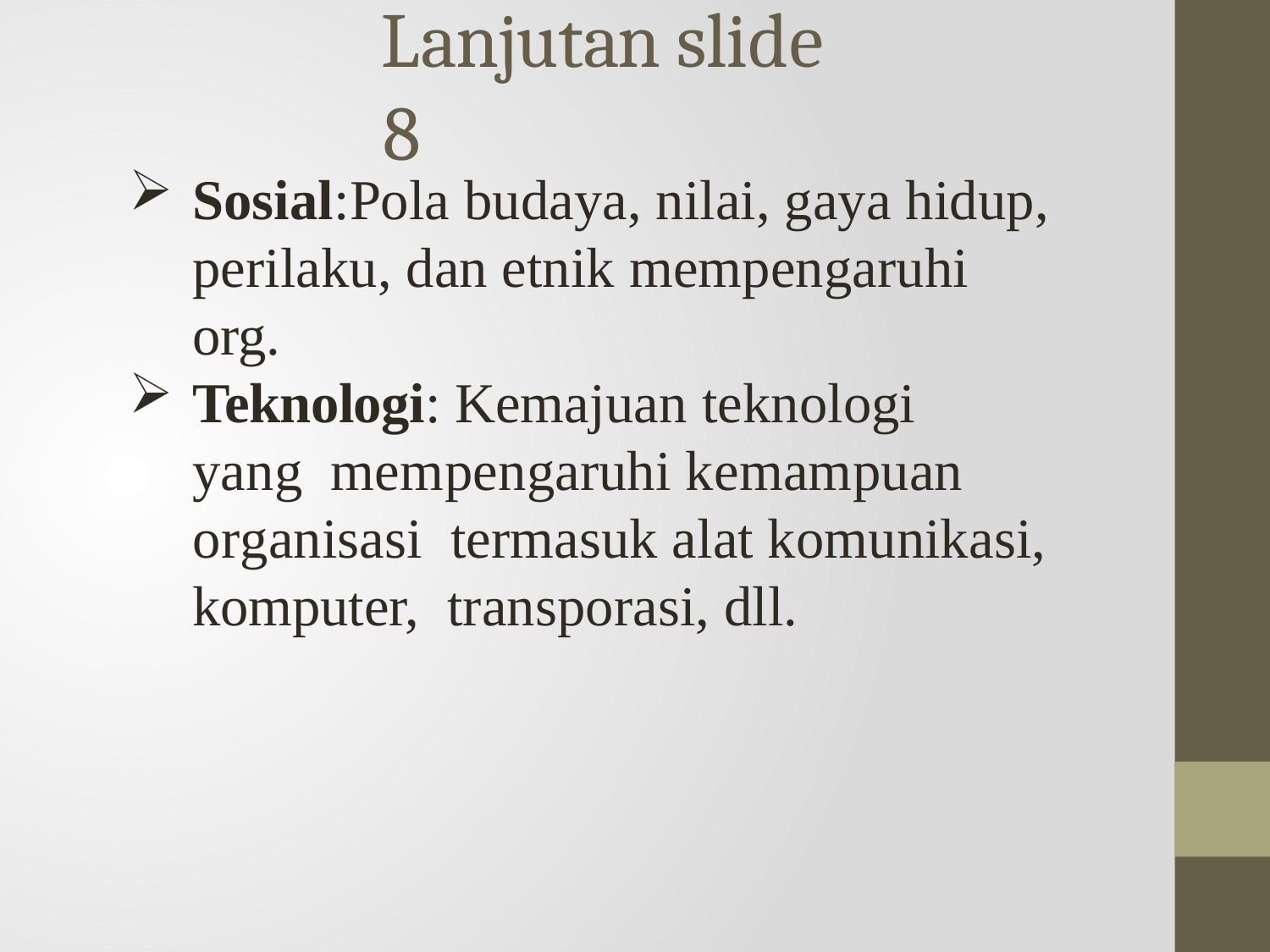

# Lanjutan slide 8
Sosial:Pola budaya, nilai, gaya hidup,  perilaku, dan etnik mempengaruhi org.
Teknologi: Kemajuan teknologi	yang  mempengaruhi kemampuan	organisasi  termasuk alat komunikasi, komputer,  transporasi, dll.